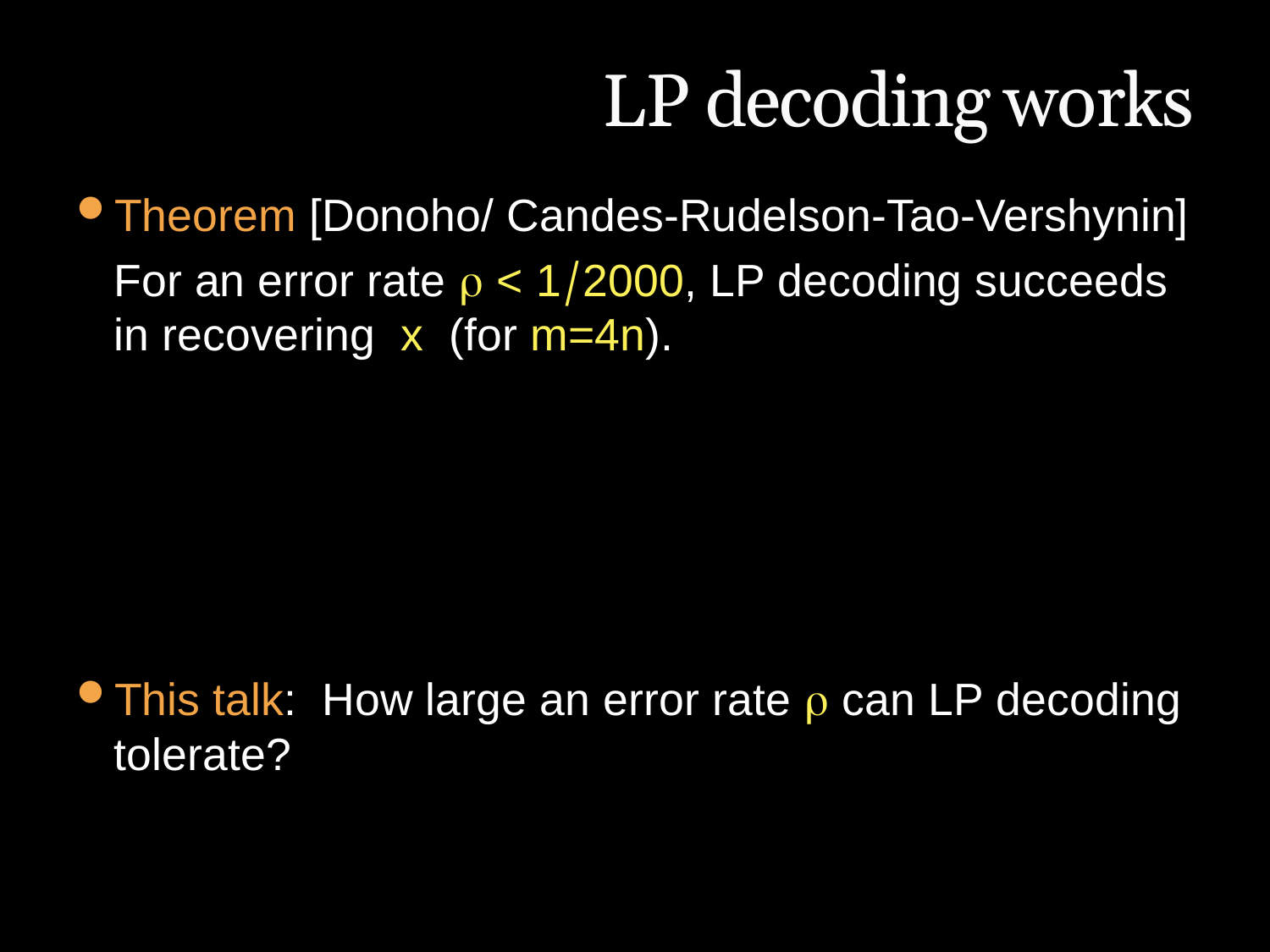

# LP decoding works
Theorem [Donoho/ Candes-Rudelson-Tao-Vershynin]
	For an error rate ρ < 1/2000, LP decoding succeeds in recovering  x  (for m=4n).

This talk:  How large an error rate ρ can LP decoding tolerate?